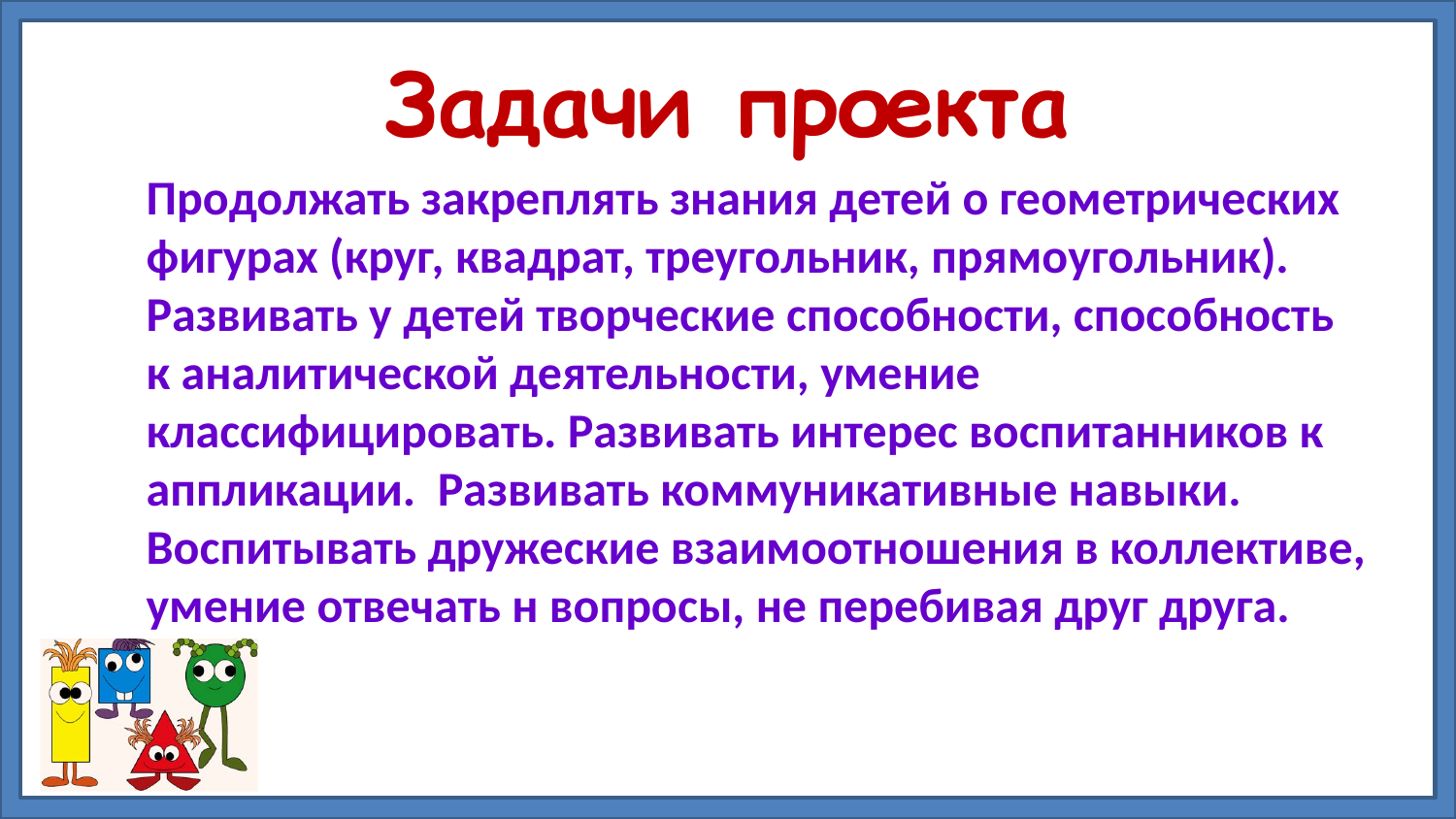

# Задачи проекта
Продолжать закреплять знания детей о геометрических фигурах (круг, квадрат, треугольник, прямоугольник). Развивать у детей творческие способности, способность к аналитической деятельности, умение классифицировать. Развивать интерес воспитанников к аппликации.  Развивать коммуникативные навыки. Воспитывать дружеские взаимоотношения в коллективе, умение отвечать н вопросы, не перебивая друг друга.